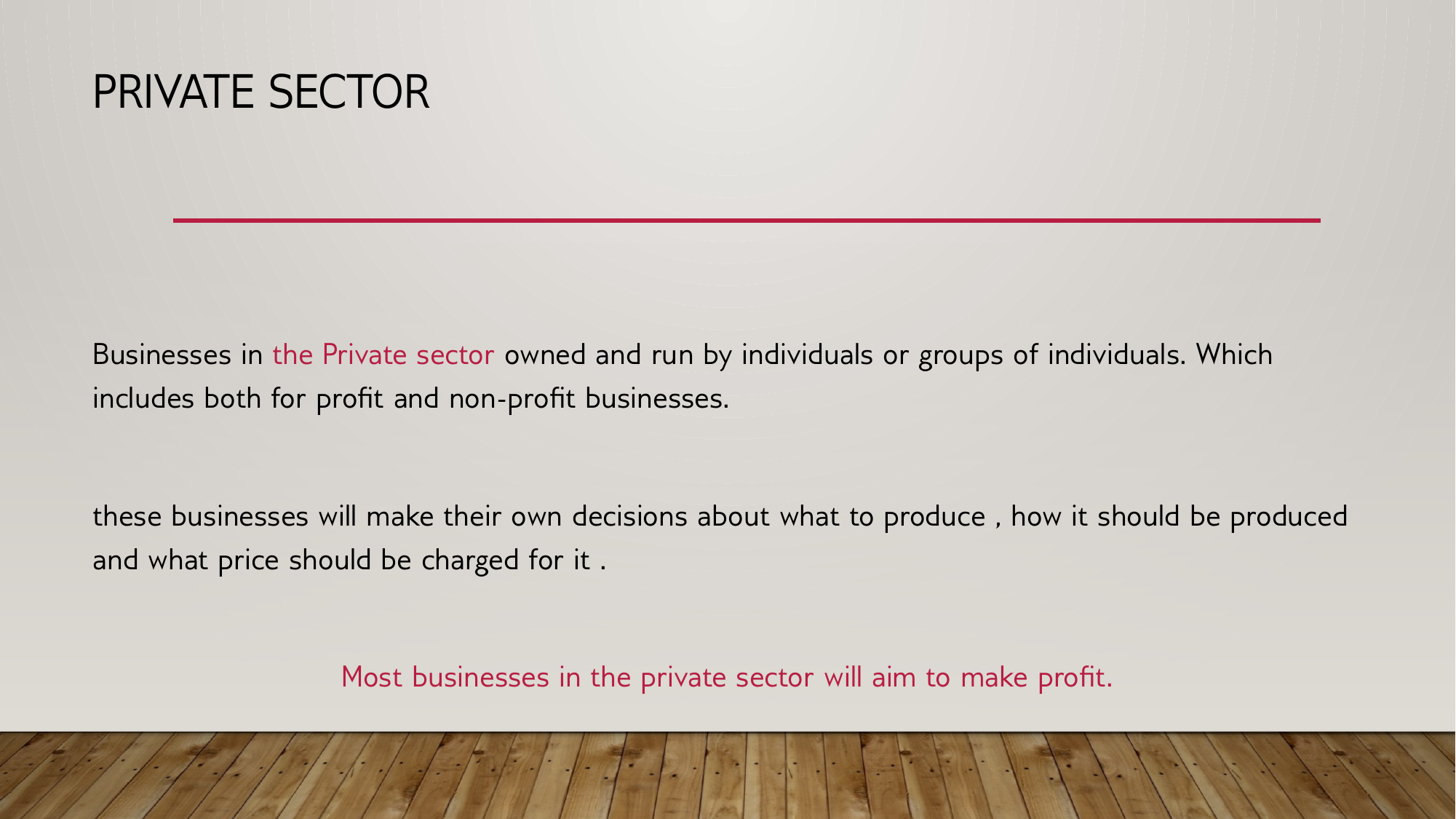

# Private sector

Businesses in the Private sector owned and run by individuals or groups of individuals. Which includes both for profit and non-profit businesses.

these businesses will make their own decisions about what to produce , how it should be produced and what price should be charged for it .

Most businesses in the private sector will aim to make profit.